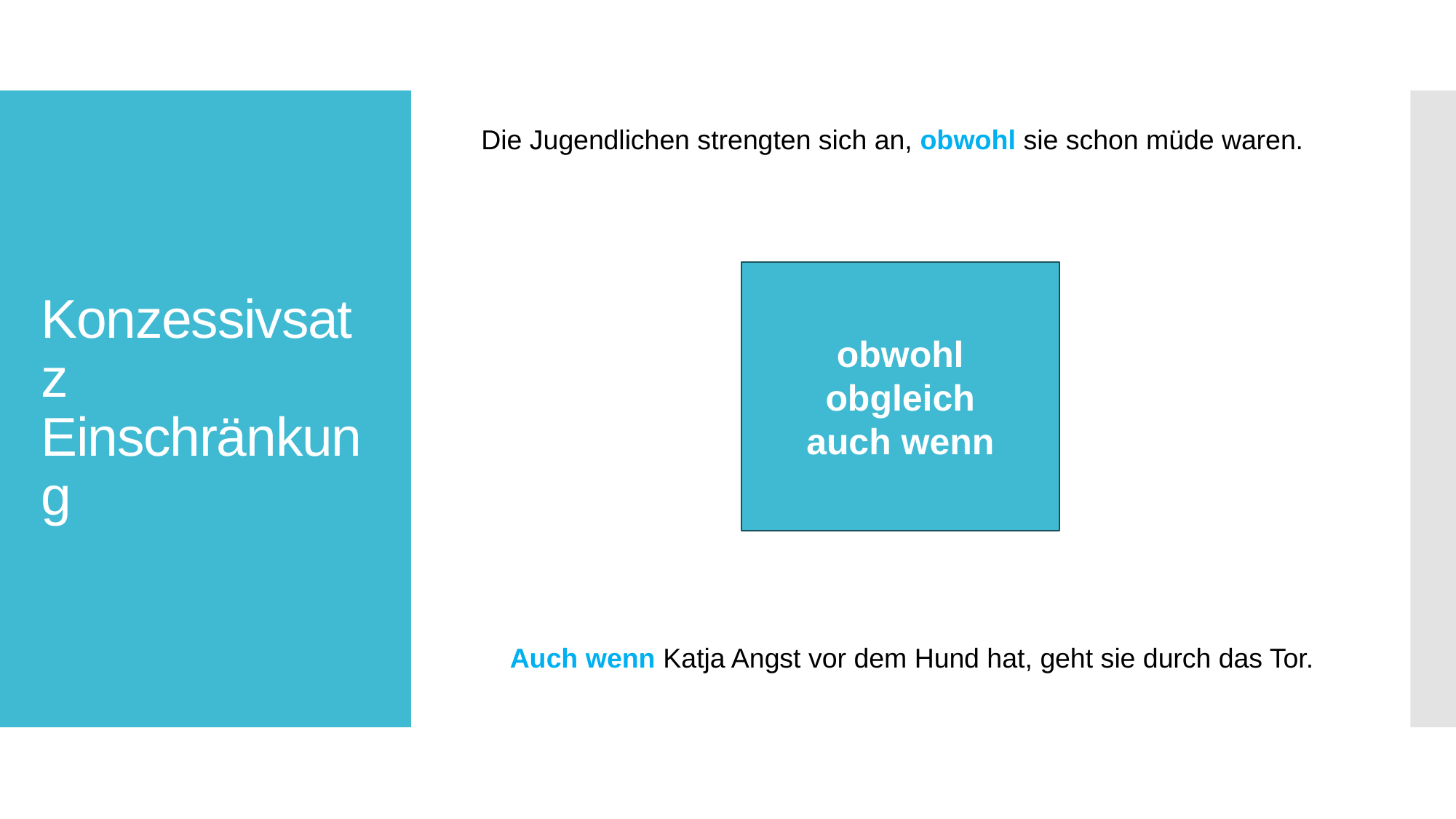

Die Jugendlichen strengten sich an, obwohl sie schon müde waren.
# Konzessivsatz Einschränkung
obwohl
obgleich
auch wenn
Auch wenn Katja Angst vor dem Hund hat, geht sie durch das Tor.